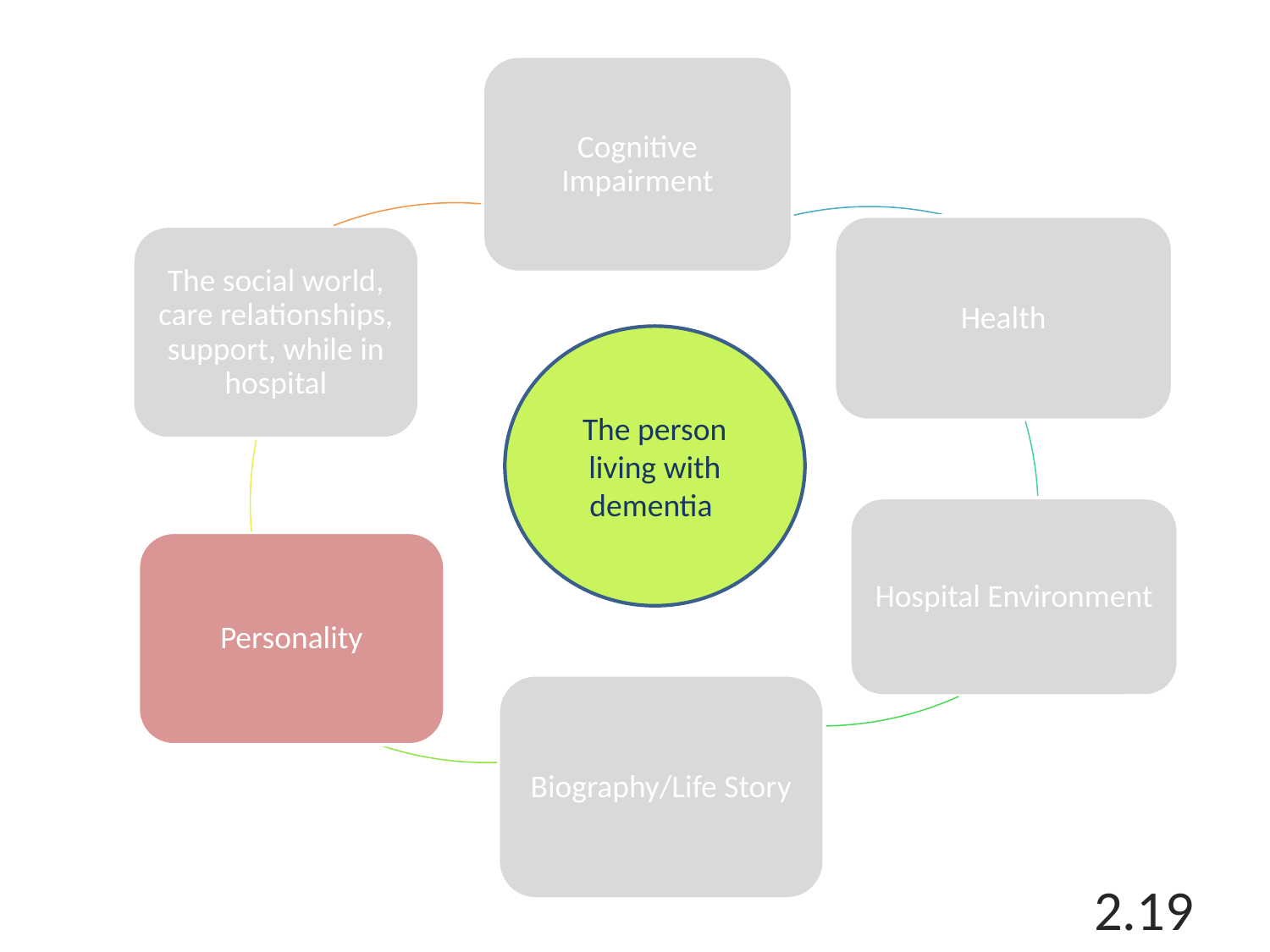

#
Cognitive Impairment
Health
Hospital Environment
Biography/Life Story
Personality
The social world, care relationships, support, while in hospital
The person living with dementia
2.19